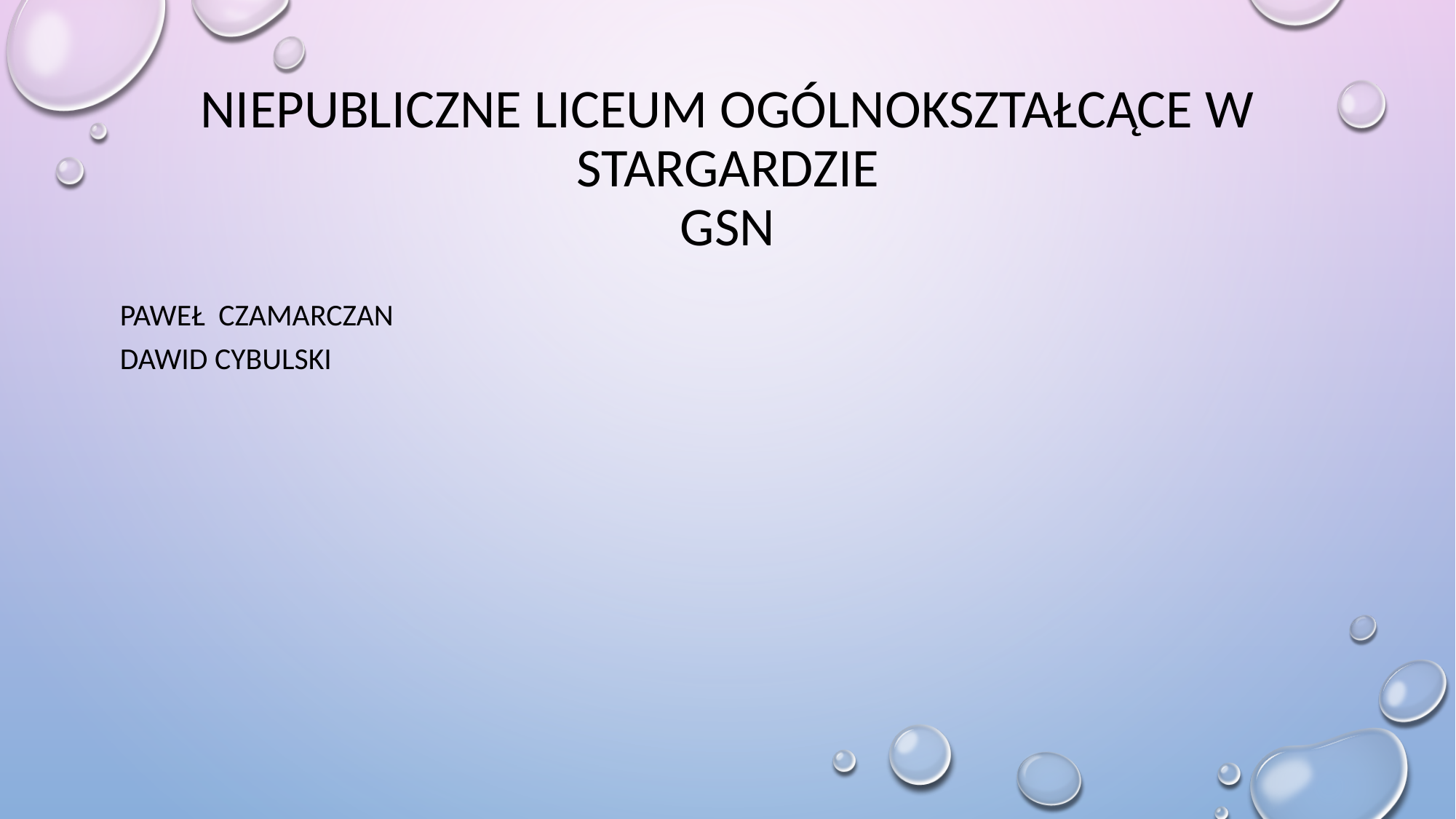

# Niepubliczne Liceum Ogólnokształcące w Stargardzie GSN
Paweł  Czamarczan
Dawid Cybulski